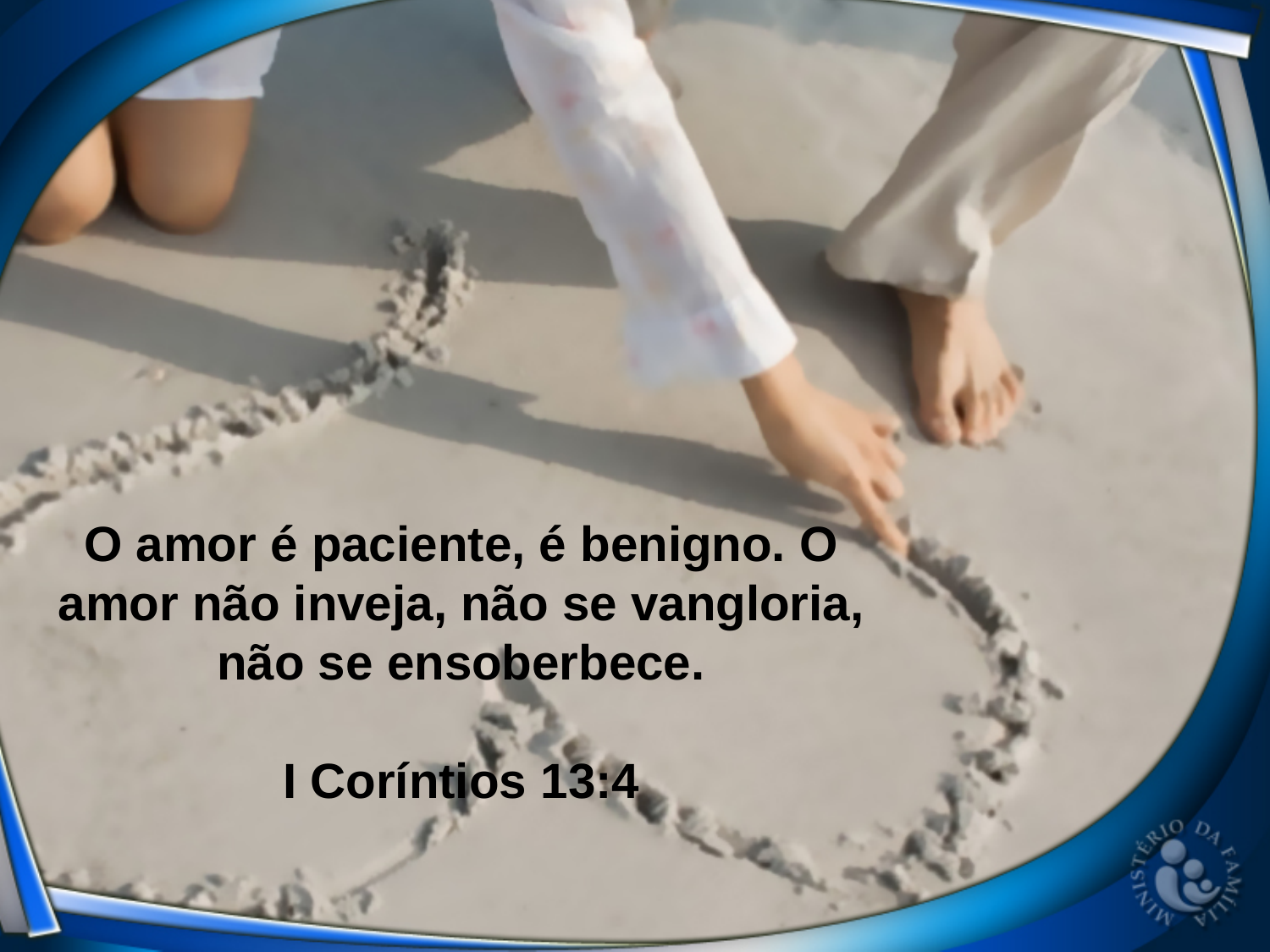

O amor é paciente, é benigno. O amor não inveja, não se vangloria, não se ensoberbece.

I Coríntios 13:4